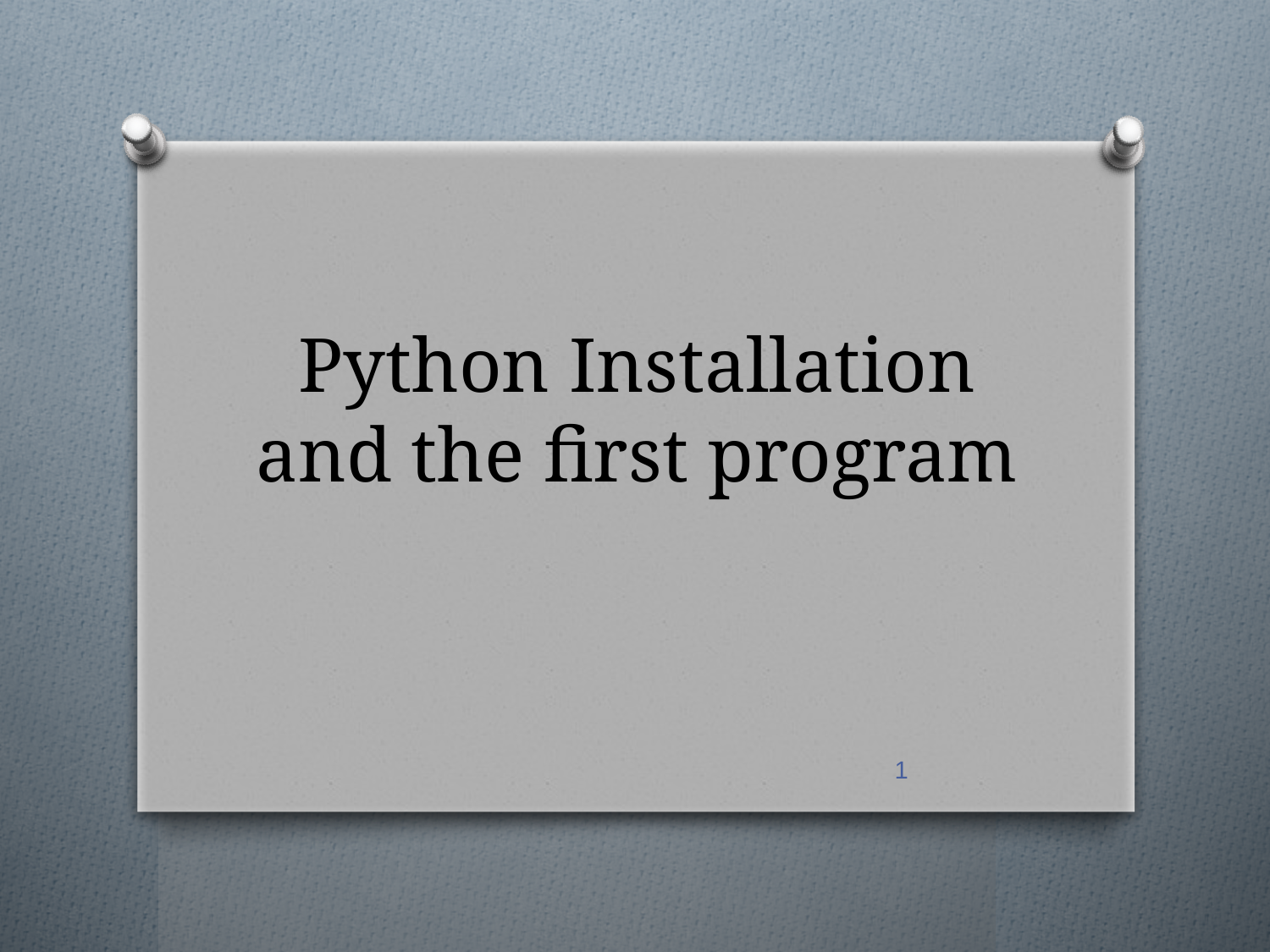

# Python Installation and the first program

1